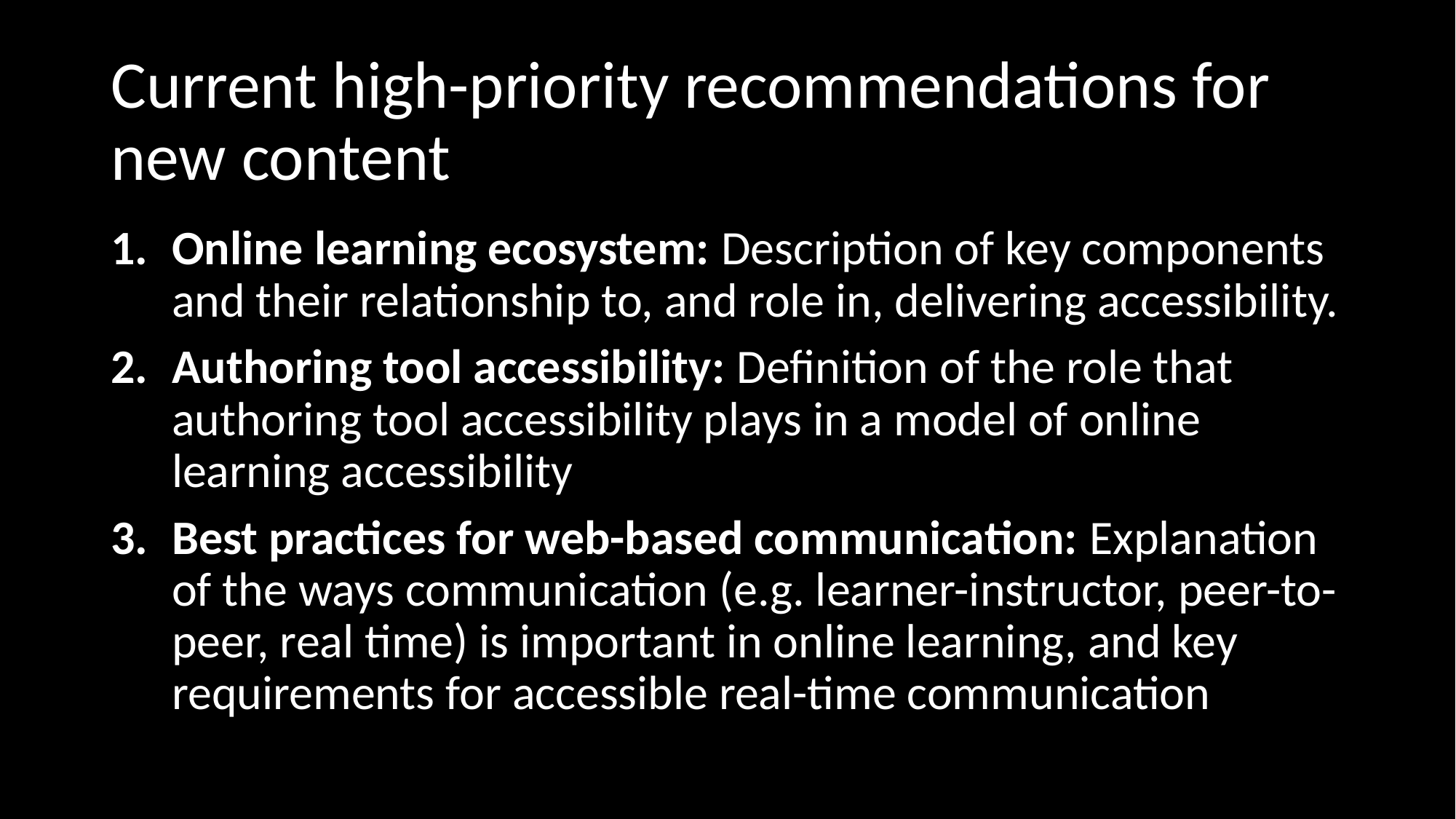

# Current high-priority recommendations for new content
Online learning ecosystem: Description of key components and their relationship to, and role in, delivering accessibility.
Authoring tool accessibility: Definition of the role that authoring tool accessibility plays in a model of online learning accessibility
Best practices for web-based communication: Explanation of the ways communication (e.g. learner-instructor, peer-to-peer, real time) is important in online learning, and key requirements for accessible real-time communication